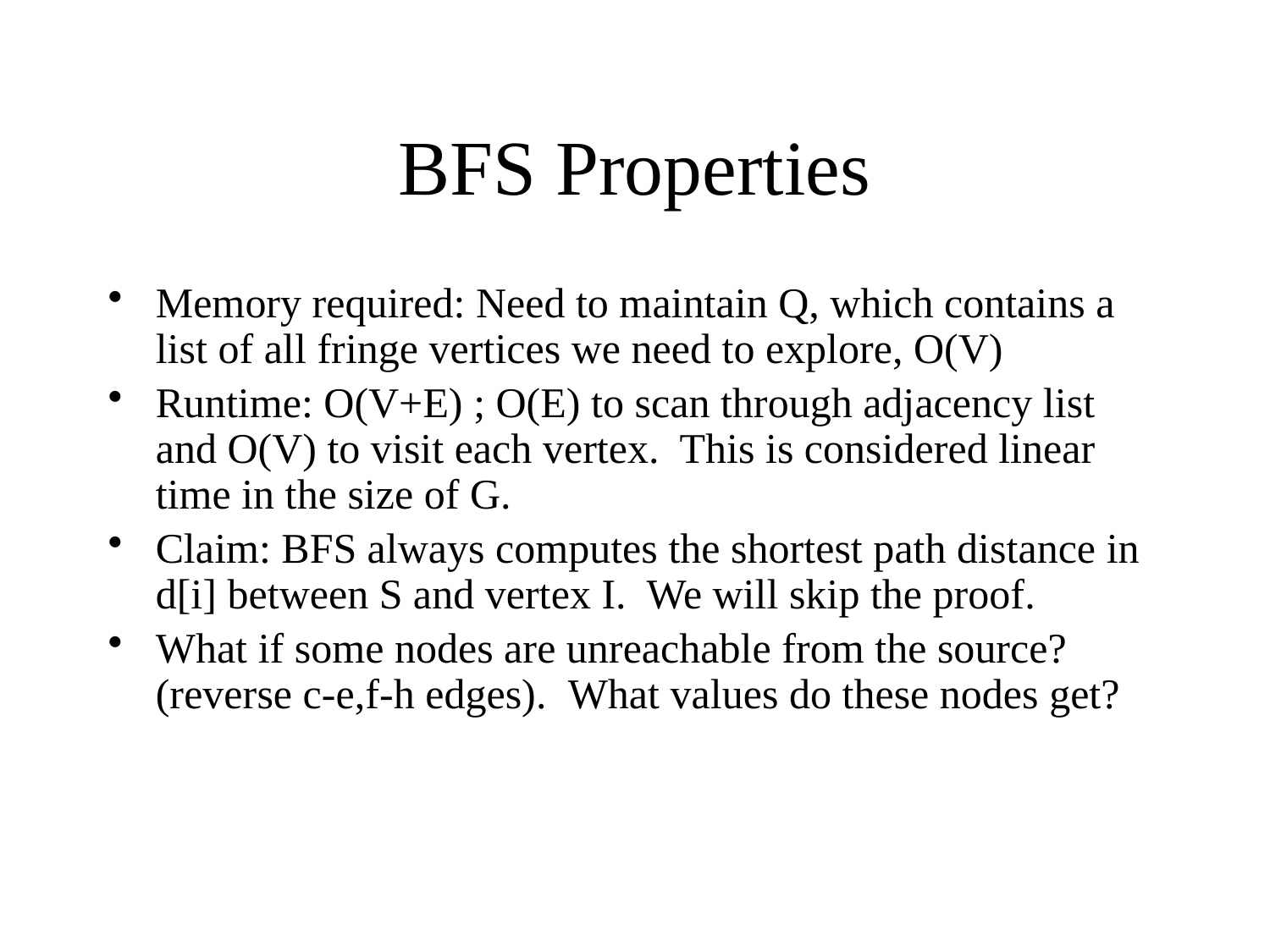

# BFS Properties
Memory required: Need to maintain Q, which contains a list of all fringe vertices we need to explore, O(V)
Runtime: O(V+E) ; O(E) to scan through adjacency list and O(V) to visit each vertex.  This is considered linear time in the size of G.
Claim: BFS always computes the shortest path distance in d[i] between S and vertex I.  We will skip the proof.
What if some nodes are unreachable from the source?  (reverse c-e,f-h edges).  What values do these nodes get?